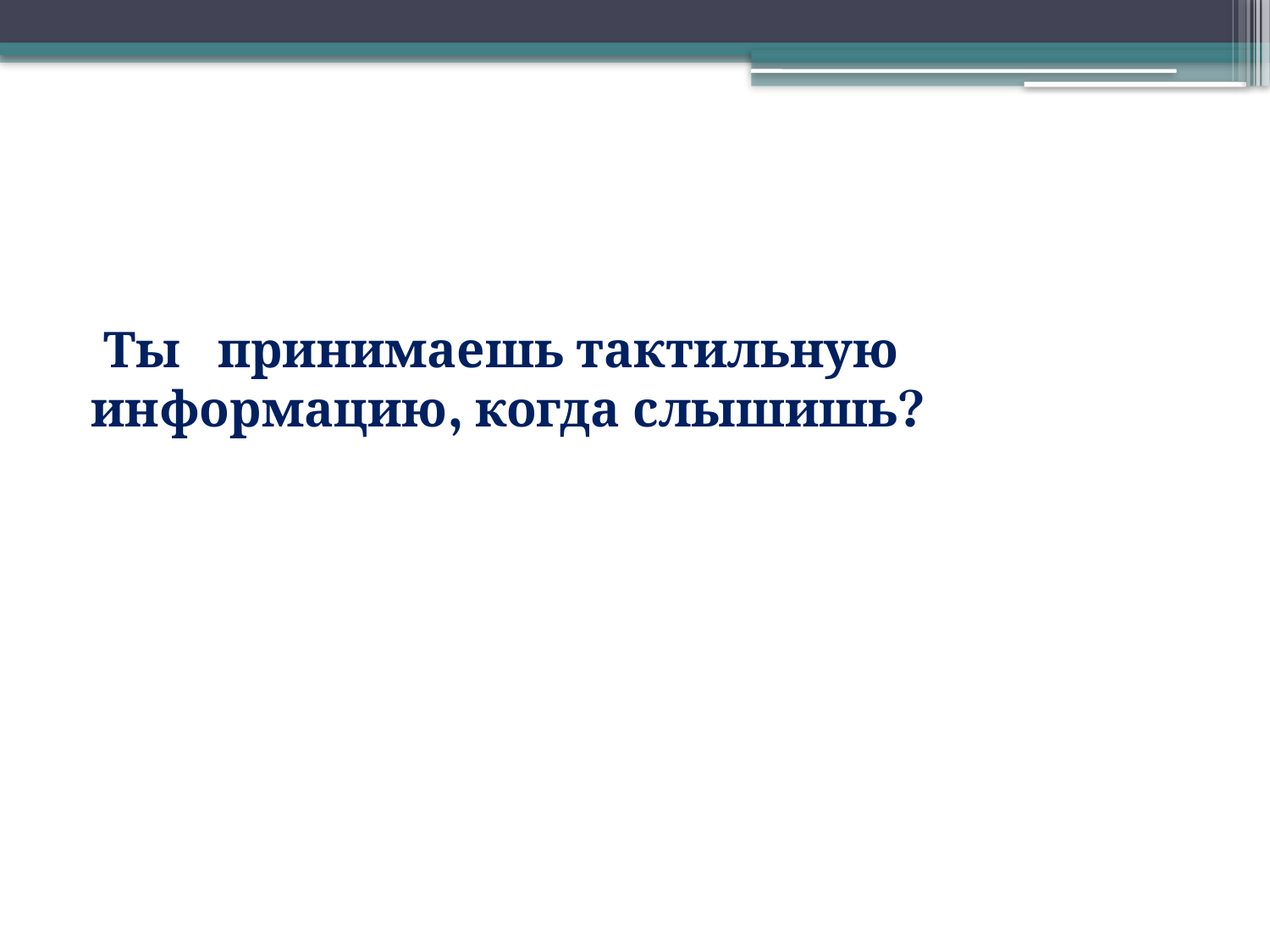

#
 Ты   принимаешь тактильную информацию, когда слышишь?